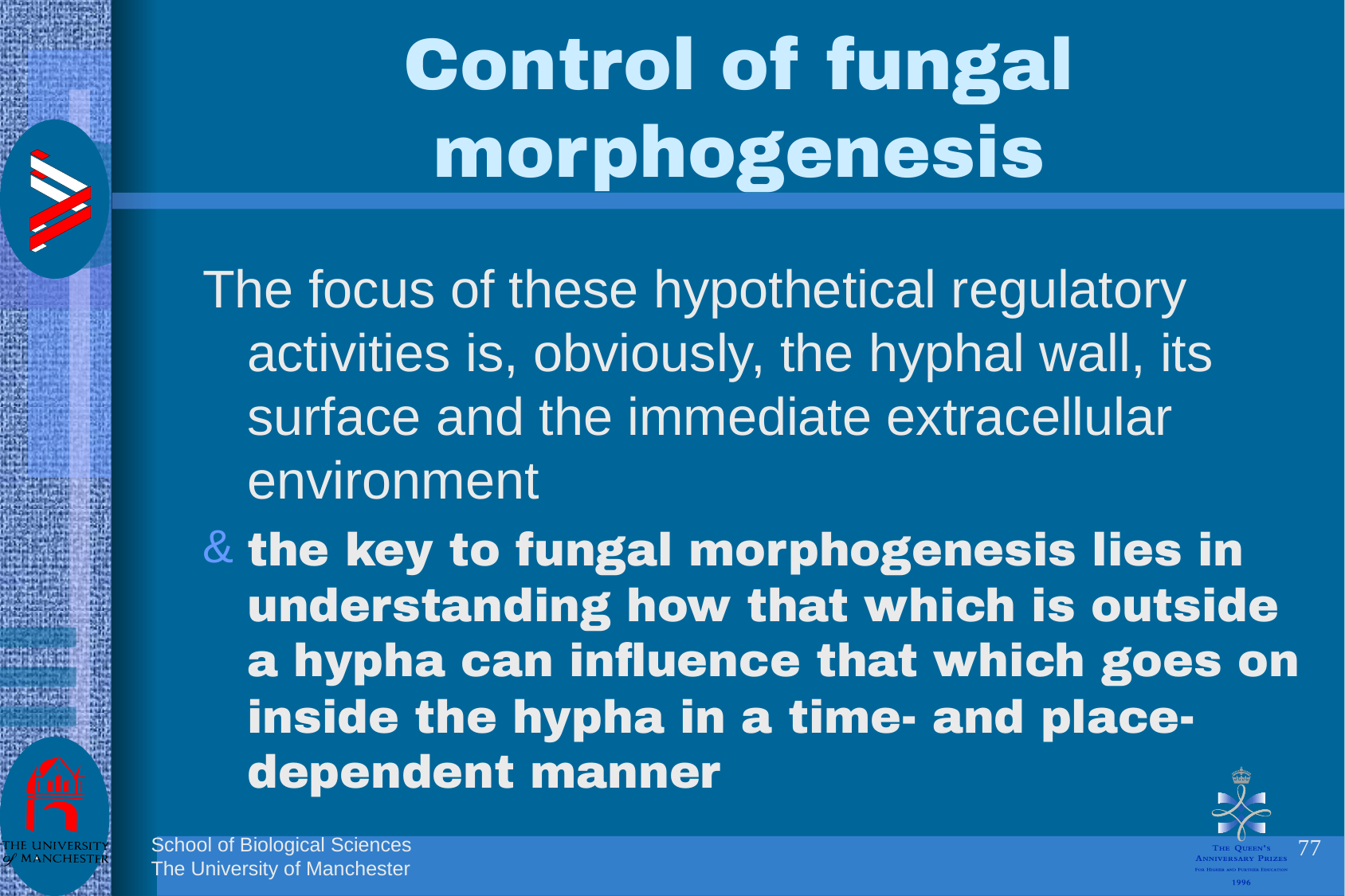

# Control of fungal morphogenesis
The focus of these hypothetical regulatory activities is, obviously, the hyphal wall, its surface and the immediate extracellular environment
the key to fungal morphogenesis lies in understanding how that which is outside a hypha can influence that which goes on inside the hypha in a time- and place-dependent manner
77